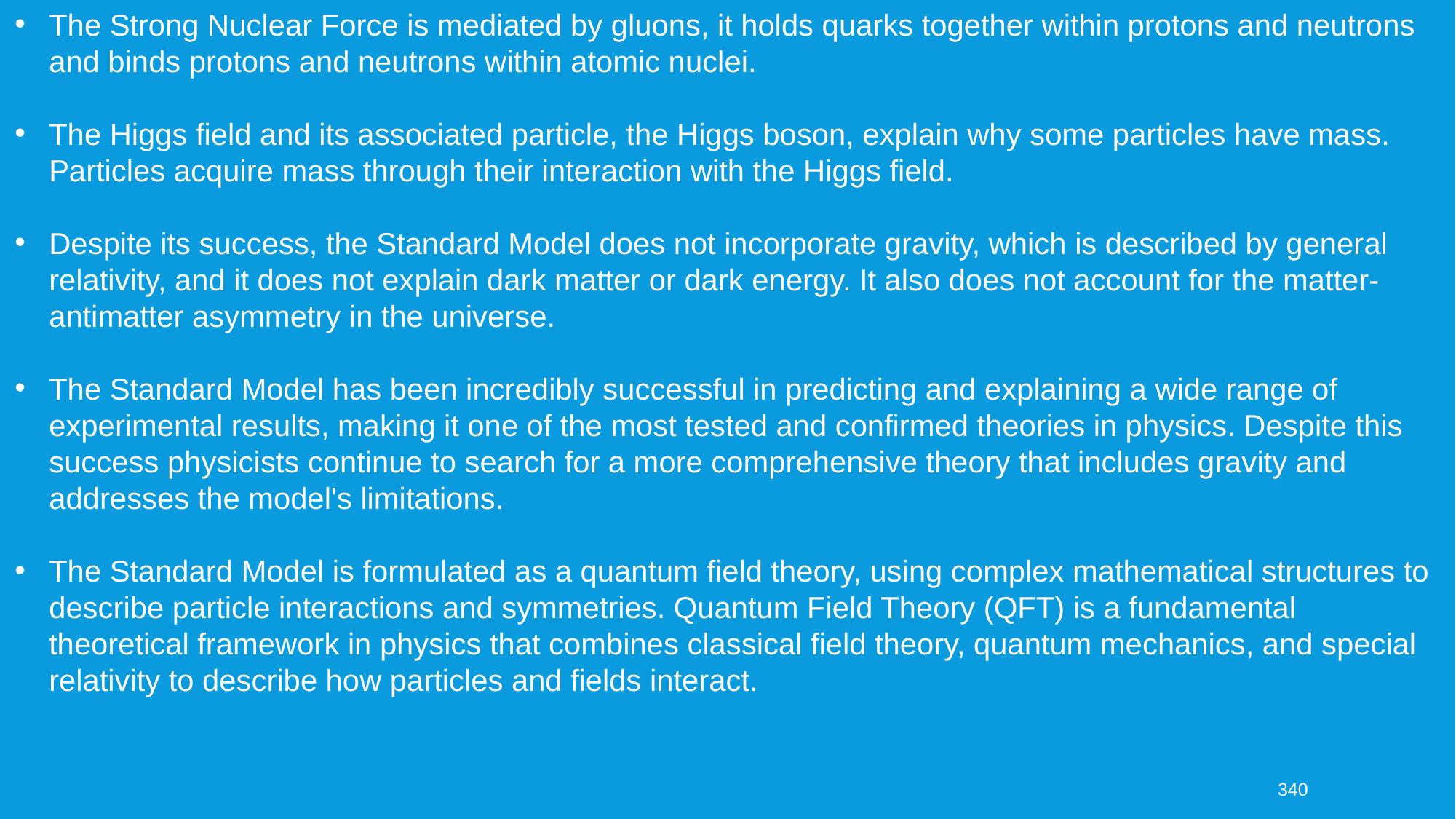

The Strong Nuclear Force is mediated by gluons, it holds quarks together within protons and neutrons and binds protons and neutrons within atomic nuclei.

The Higgs field and its associated particle, the Higgs boson, explain why some particles have mass. Particles acquire mass through their interaction with the Higgs field.

Despite its success, the Standard Model does not incorporate gravity, which is described by general relativity, and it does not explain dark matter or dark energy. It also does not account for the matter-antimatter asymmetry in the universe.

The Standard Model has been incredibly successful in predicting and explaining a wide range of experimental results, making it one of the most tested and confirmed theories in physics. Despite this success physicists continue to search for a more comprehensive theory that includes gravity and addresses the model's limitations.

The Standard Model is formulated as a quantum field theory, using complex mathematical structures to describe particle interactions and symmetries. Quantum Field Theory (QFT) is a fundamental theoretical framework in physics that combines classical field theory, quantum mechanics, and special relativity to describe how particles and fields interact.

340